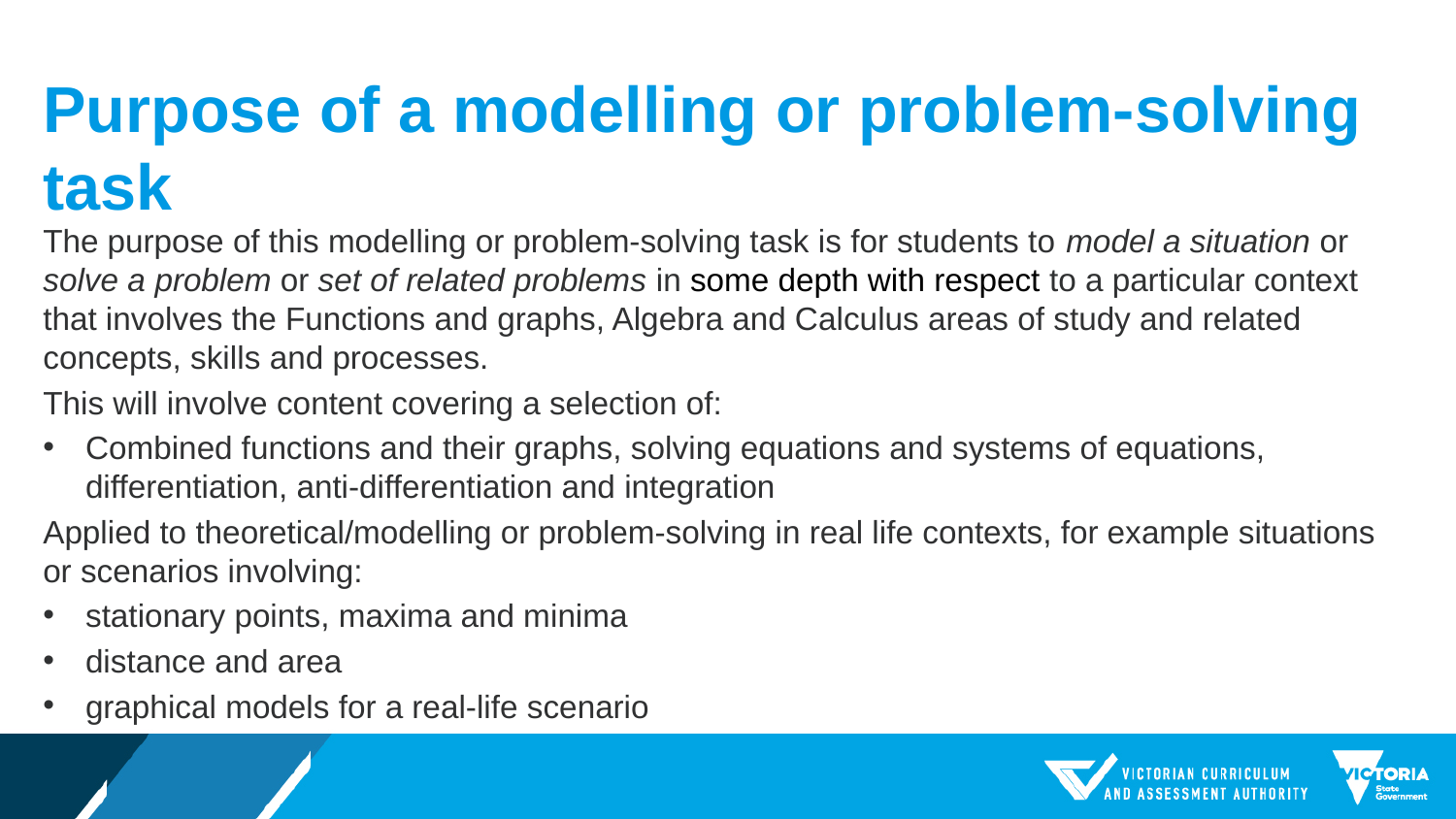

# Purpose of a modelling or problem-solving task
The purpose of this modelling or problem-solving task is for students to model a situation or solve a problem or set of related problems in some depth with respect to a particular context that involves the Functions and graphs, Algebra and Calculus areas of study and related concepts, skills and processes.
This will involve content covering a selection of:
Combined functions and their graphs, solving equations and systems of equations, differentiation, anti-differentiation and integration
Applied to theoretical/modelling or problem-solving in real life contexts, for example situations or scenarios involving:
stationary points, maxima and minima
distance and area
graphical models for a real-life scenario